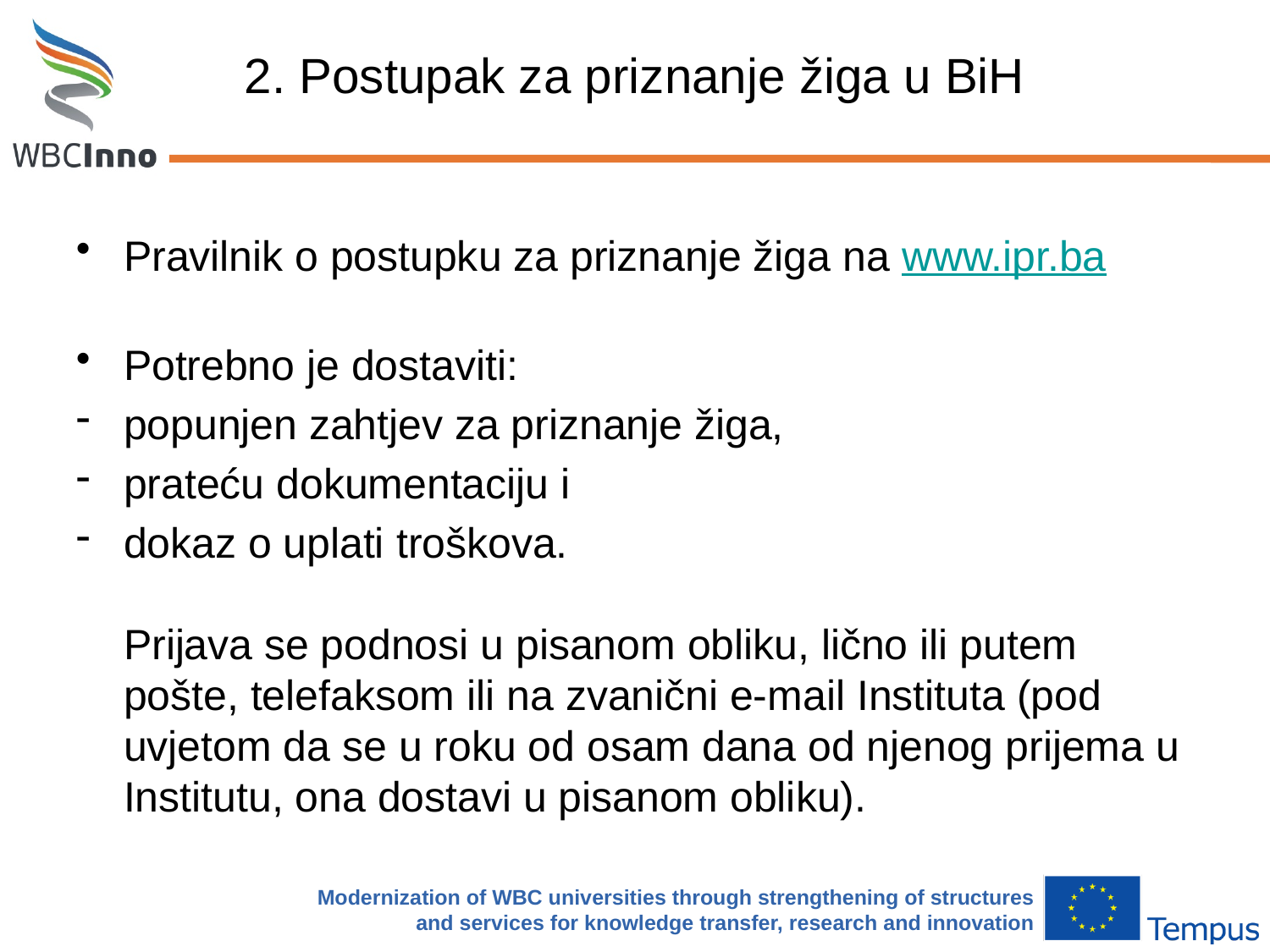

# 2. Postupak za priznanje žiga u BiH
Pravilnik o postupku za priznanje žiga na www.ipr.ba
Potrebno je dostaviti:
popunjen zahtjev za priznanje žiga,
prateću dokumentaciju i
dokaz o uplati troškova.
Prijava se podnosi u pisanom obliku, lično ili putem pošte, telefaksom ili na zvanični e-mail Instituta (pod uvjetom da se u roku od osam dana od njenog prijema u Institutu, ona dostavi u pisanom obliku).